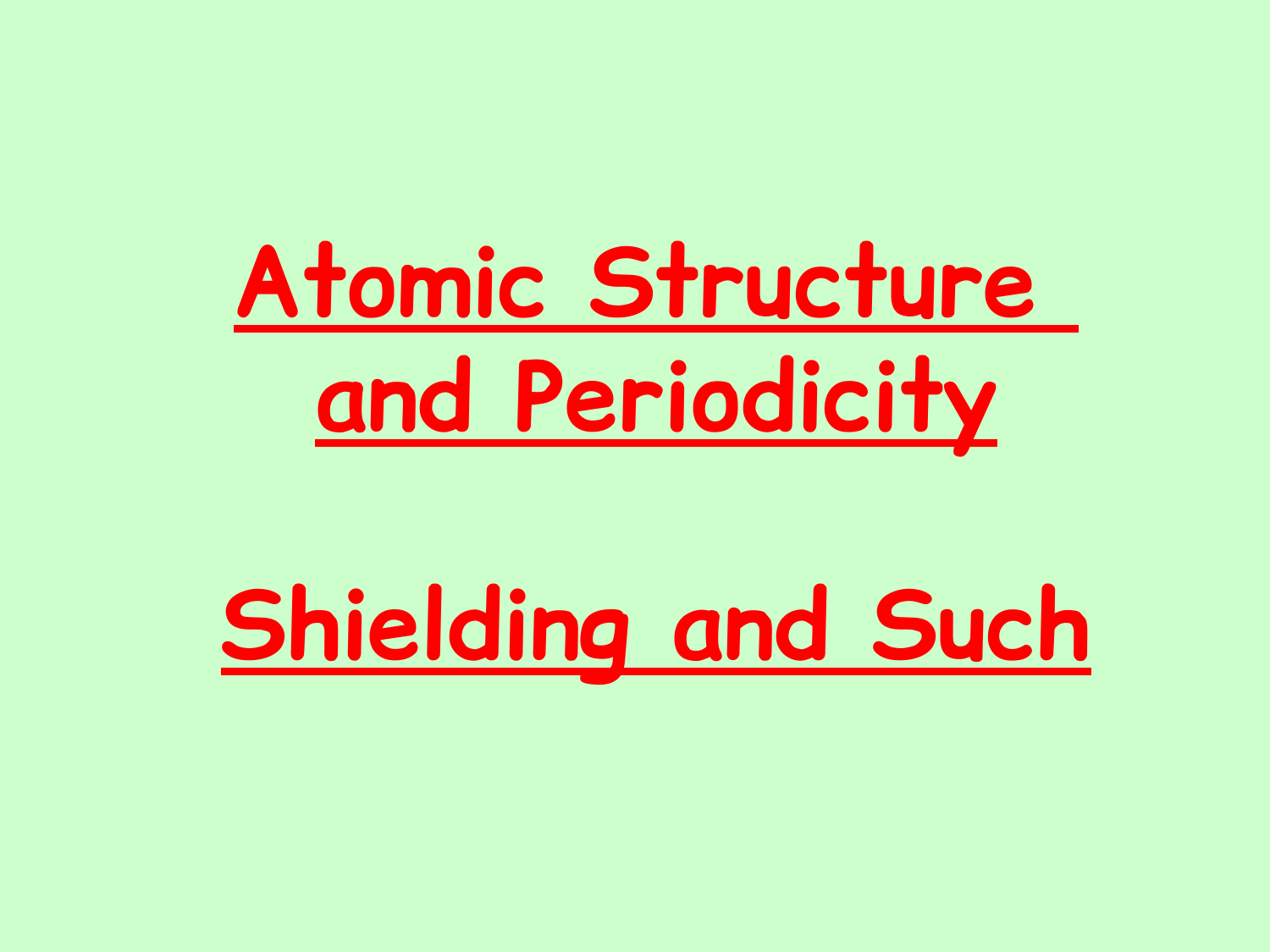

# Atomic Structure and Periodicity Shielding and Such